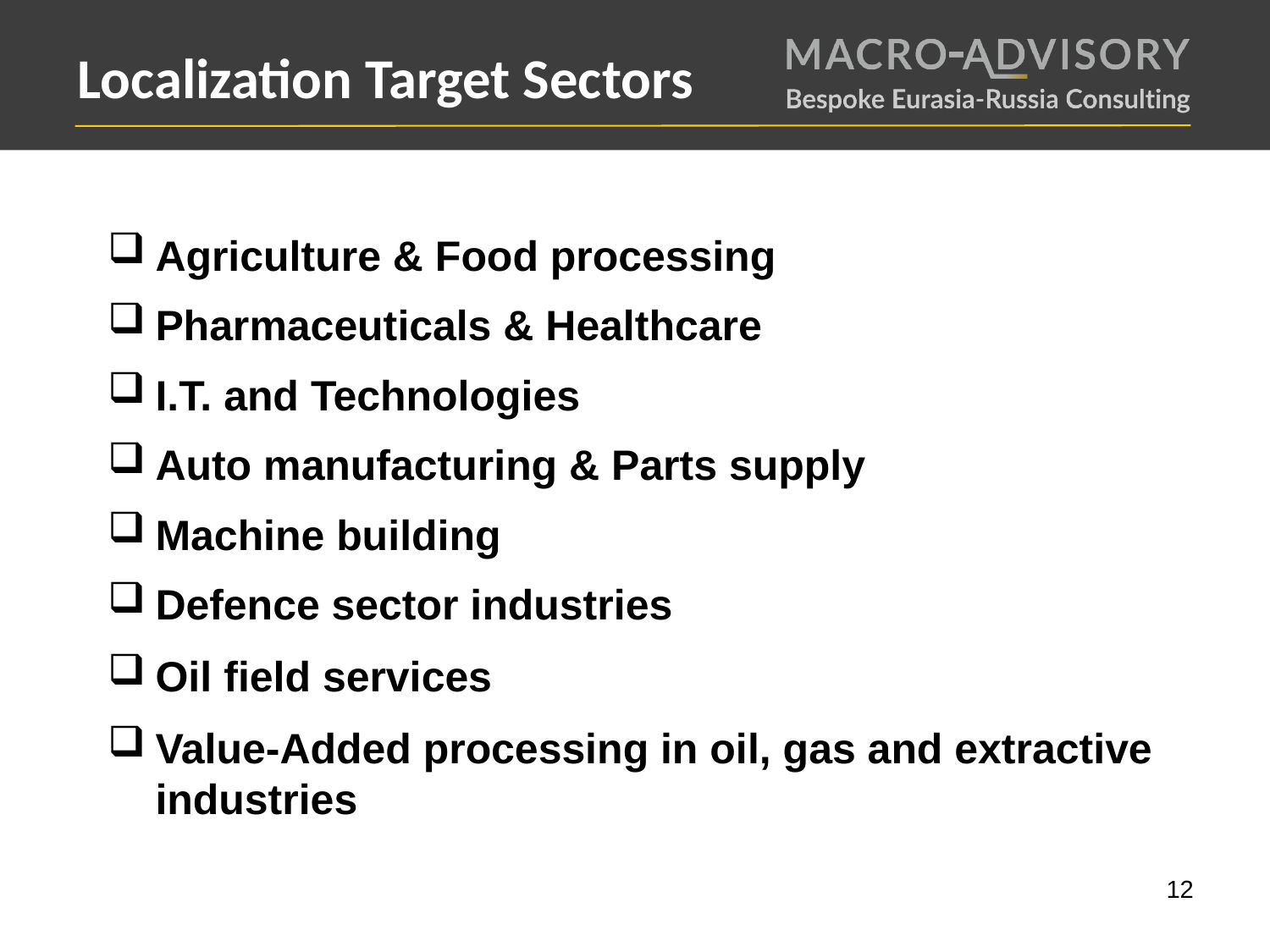

Localization Target Sectors
Agriculture & Food processing

Pharmaceuticals & Healthcare

I.T. and Technologies

Auto manufacturing & Parts supply

Machine building

Defence sector industries

Oil field services

Value-Added processing in oil, gas and extractive industries
12